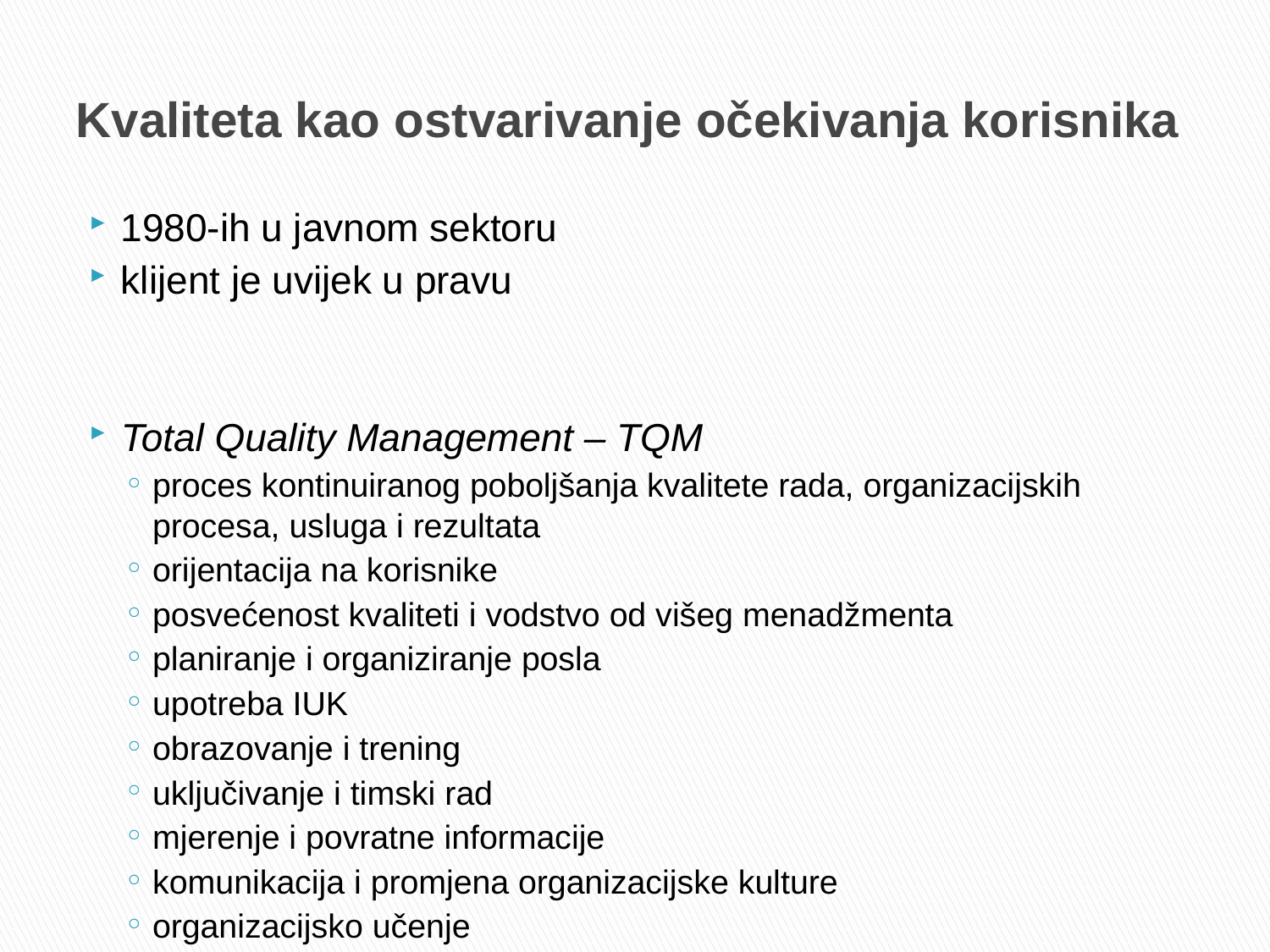

# Kvaliteta kao ostvarivanje očekivanja korisnika
1980-ih u javnom sektoru
klijent je uvijek u pravu

Total Quality Management – TQM
proces kontinuiranog poboljšanja kvalitete rada, organizacijskih procesa, usluga i rezultata
orijentacija na korisnike
posvećenost kvaliteti i vodstvo od višeg menadžmenta
planiranje i organiziranje posla
upotreba IUK
obrazovanje i trening
uključivanje i timski rad
mjerenje i povratne informacije
komunikacija i promjena organizacijske kulture
organizacijsko učenje